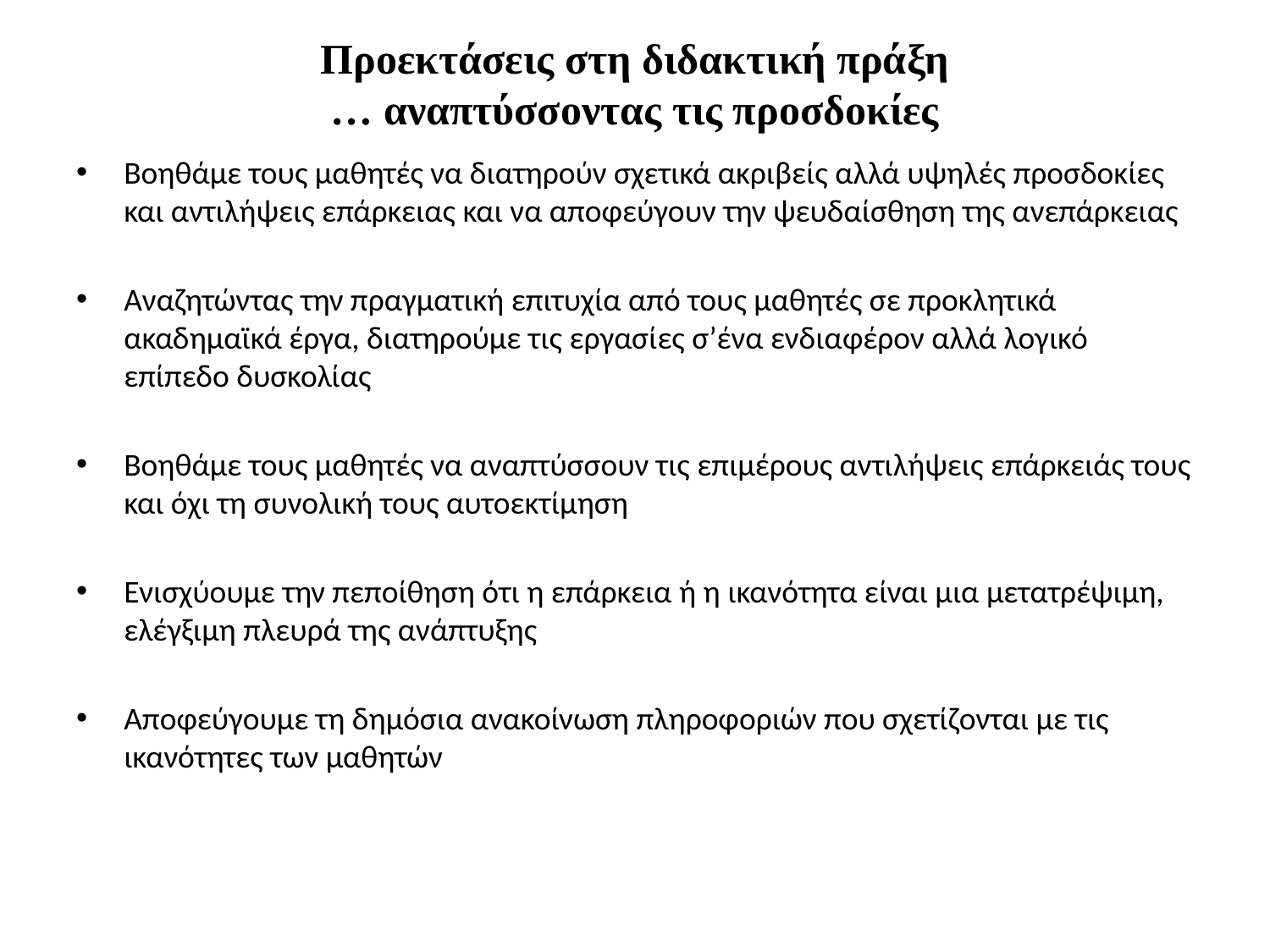

# Προεκτάσεις στη διδακτική πράξη … αναπτύσσοντας τις προσδοκίες
Βοηθάμε τους μαθητές να διατηρούν σχετικά ακριβείς αλλά υψηλές προσδοκίες και αντιλήψεις επάρκειας και να αποφεύγουν την ψευδαίσθηση της ανεπάρκειας

Αναζητώντας την πραγματική επιτυχία από τους μαθητές σε προκλητικά ακαδημαϊκά έργα, διατηρούμε τις εργασίες σ’ένα ενδιαφέρον αλλά λογικό επίπεδο δυσκολίας

Βοηθάμε τους μαθητές να αναπτύσσουν τις επιμέρους αντιλήψεις επάρκειάς τους και όχι τη συνολική τους αυτοεκτίμηση

Ενισχύουμε την πεποίθηση ότι η επάρκεια ή η ικανότητα είναι μια μετατρέψιμη, ελέγξιμη πλευρά της ανάπτυξης

Αποφεύγουμε τη δημόσια ανακοίνωση πληροφοριών που σχετίζονται με τις ικανότητες των μαθητών